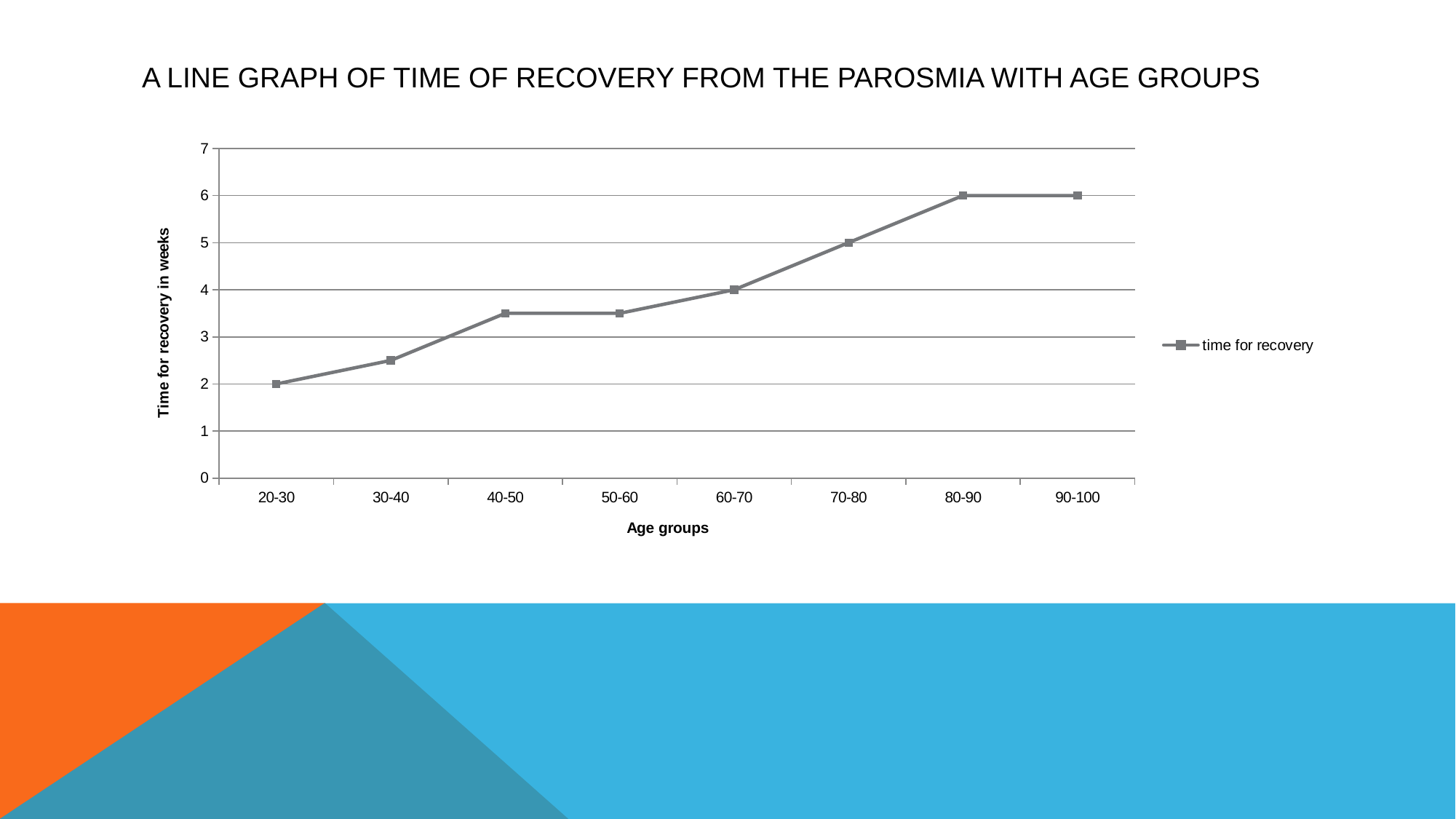

# A line graph of time of recovery from the parosmia with age groups

### Chart

| Category | time for recovery |
|---|---|
| 20-30 | 2.0 |
| 30-40 | 2.5 |
| 40-50 | 3.5 |
| 50-60 | 3.5 |
| 60-70 | 4.0 |
| 70-80 | 5.0 |
| 80-90 | 6.0 |
| 90-100 | 6.0 |